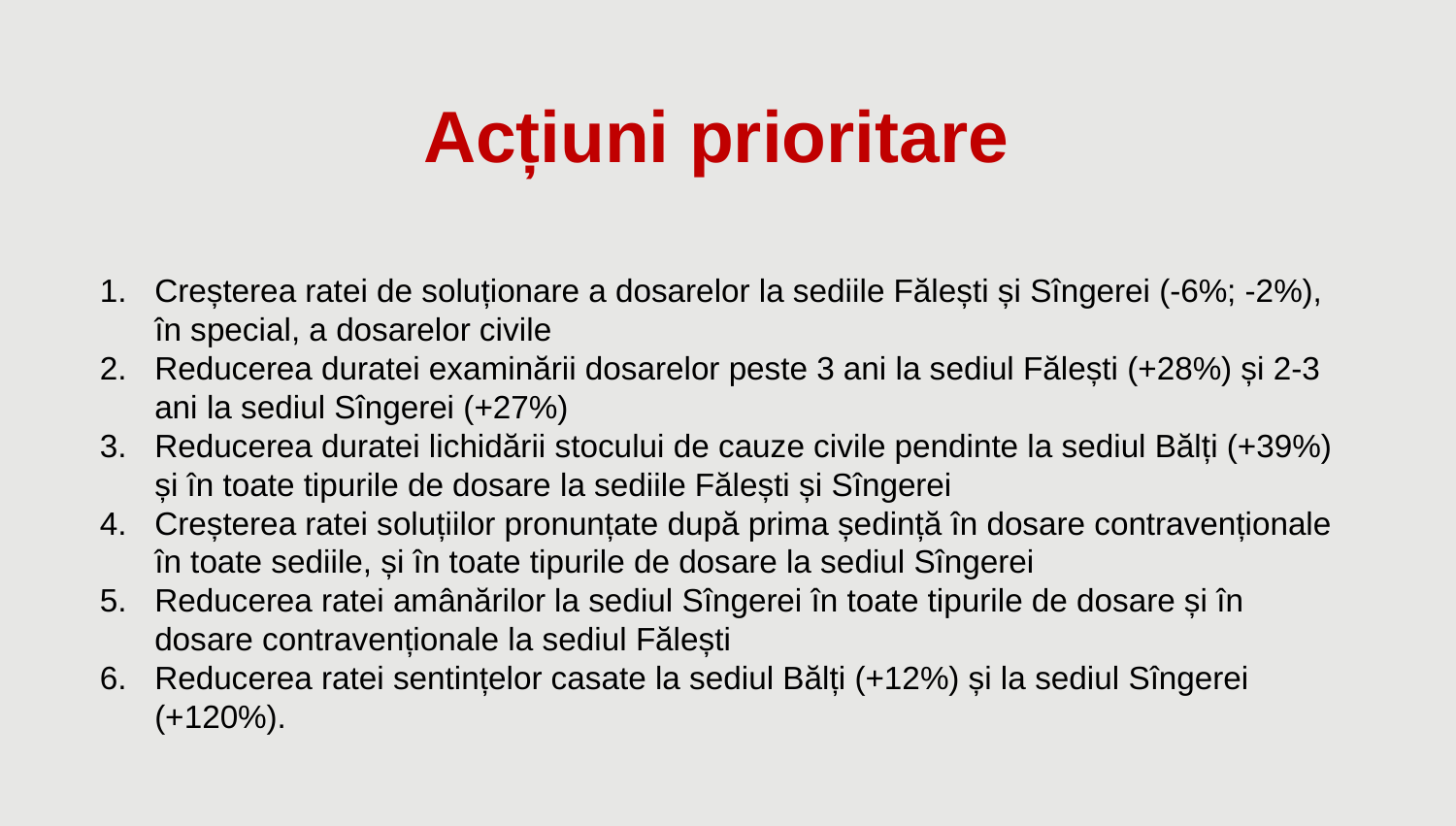

Acțiuni prioritare
Creșterea ratei de soluționare a dosarelor la sediile Fălești și Sîngerei (-6%; -2%), în special, a dosarelor civile
Reducerea duratei examinării dosarelor peste 3 ani la sediul Fălești (+28%) și 2-3 ani la sediul Sîngerei (+27%)
Reducerea duratei lichidării stocului de cauze civile pendinte la sediul Bălți (+39%) și în toate tipurile de dosare la sediile Fălești și Sîngerei
Creșterea ratei soluțiilor pronunțate după prima ședință în dosare contravenționale în toate sediile, și în toate tipurile de dosare la sediul Sîngerei
Reducerea ratei amânărilor la sediul Sîngerei în toate tipurile de dosare și în dosare contravenționale la sediul Fălești
Reducerea ratei sentințelor casate la sediul Bălți (+12%) și la sediul Sîngerei (+120%).